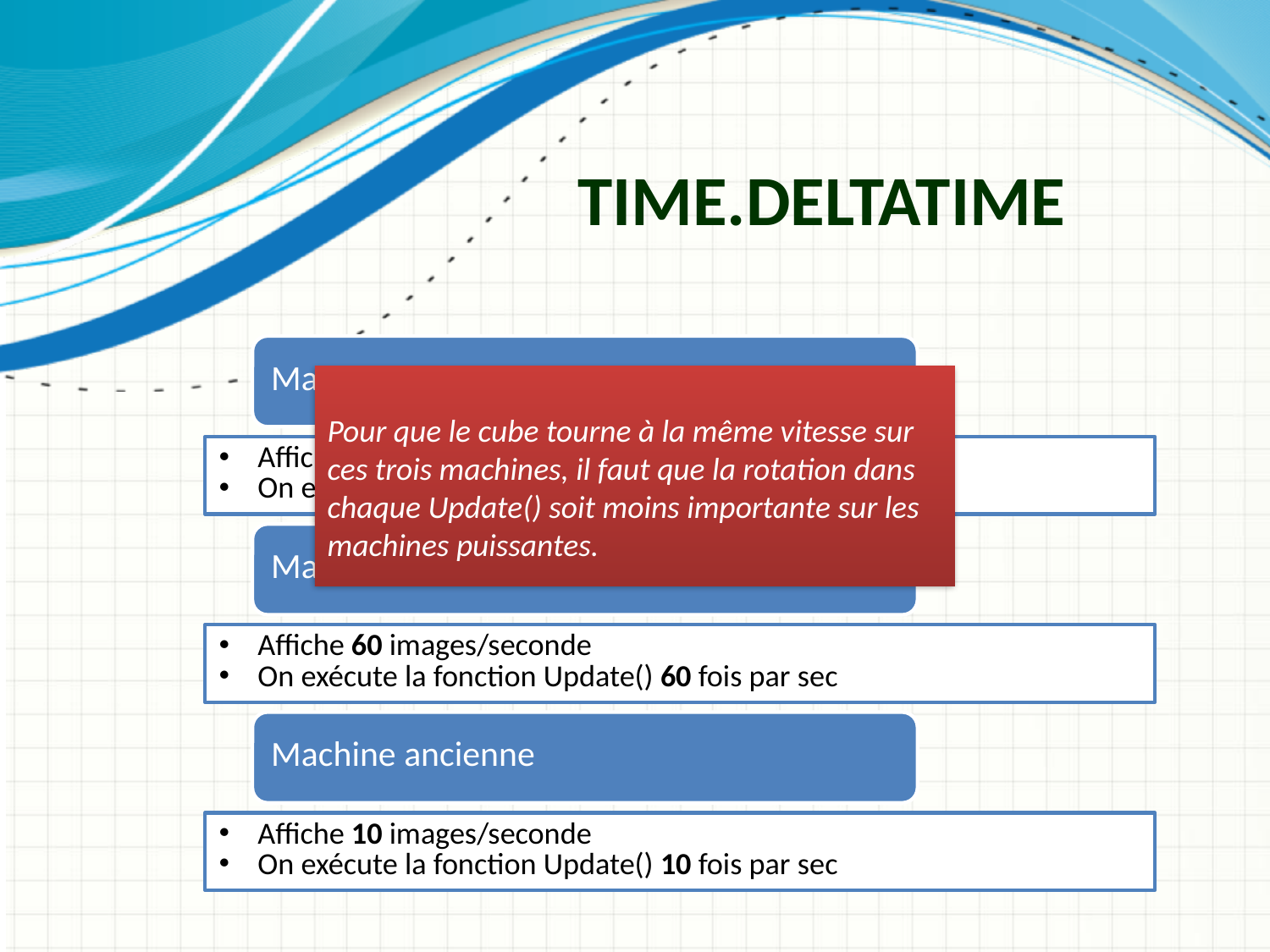

# Time.deltaTime
Machine performante
Machine moyenne
Machine ancienne
Affiche 200 images/seconde
Affiche 60 images/seconde
Affiche 10 images/seconde
On exécute la fonction Update() 200 fois par sec
On exécute la fonction Update() 60 fois par sec
On exécute la fonction Update() 10 fois par sec

Pour que le cube tourne à la même vitesse sur ces trois machines, il faut que la rotation dans chaque Update() soit moins importante sur les machines puissantes.